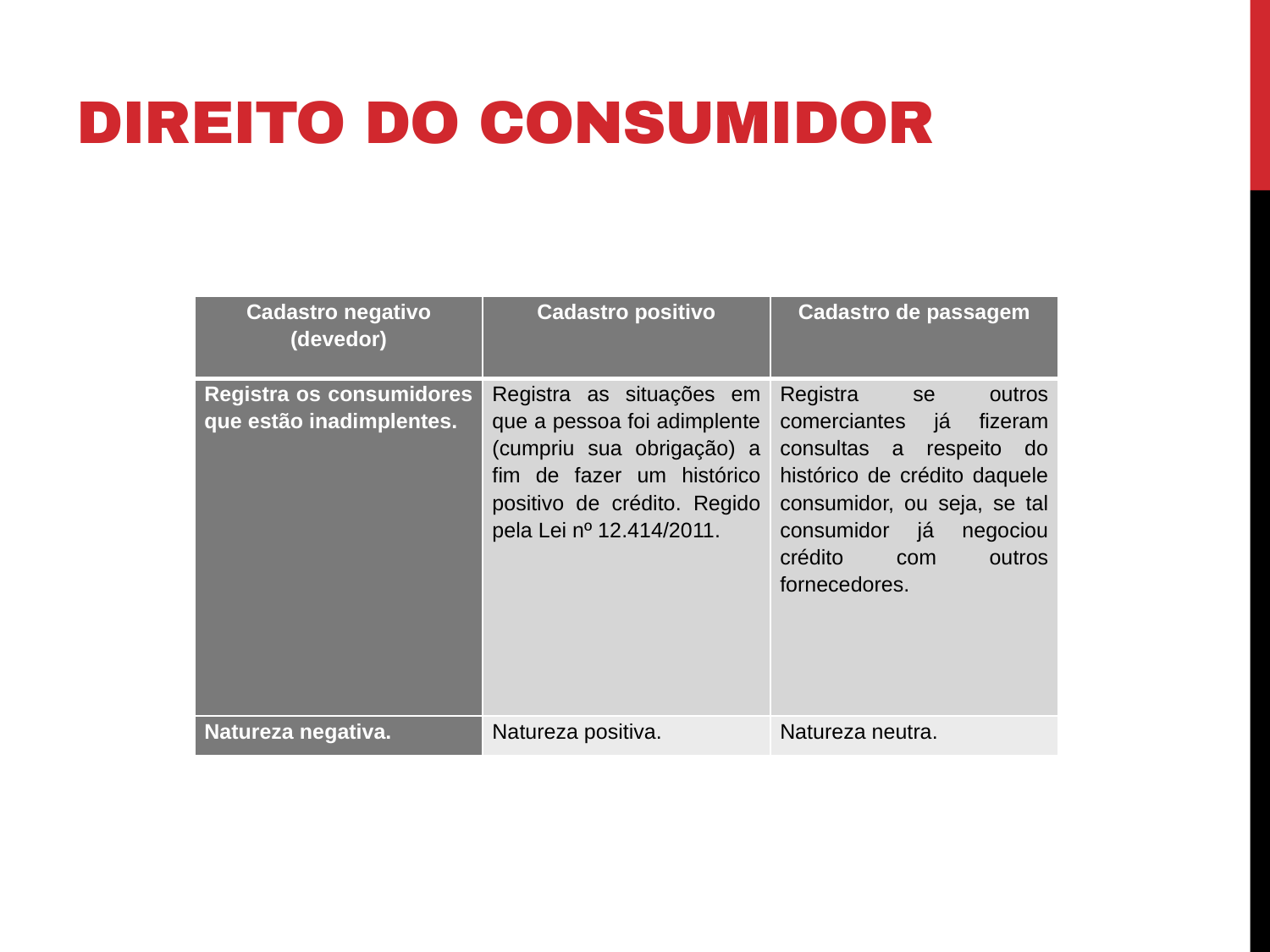

# Direito do consumidor
| Cadastro negativo (devedor) | Cadastro positivo | Cadastro de passagem |
| --- | --- | --- |
| Registra os consumidores que estão inadimplentes. | Registra as situações em que a pessoa foi adimplente (cumpriu sua obrigação) a fim de fazer um histórico positivo de crédito. Regido pela Lei nº 12.414/2011. | Registra se outros comerciantes já fizeram consultas a respeito do histórico de crédito daquele consumidor, ou seja, se tal consumidor já negociou crédito com outros fornecedores. |
| Natureza negativa. | Natureza positiva. | Natureza neutra. |